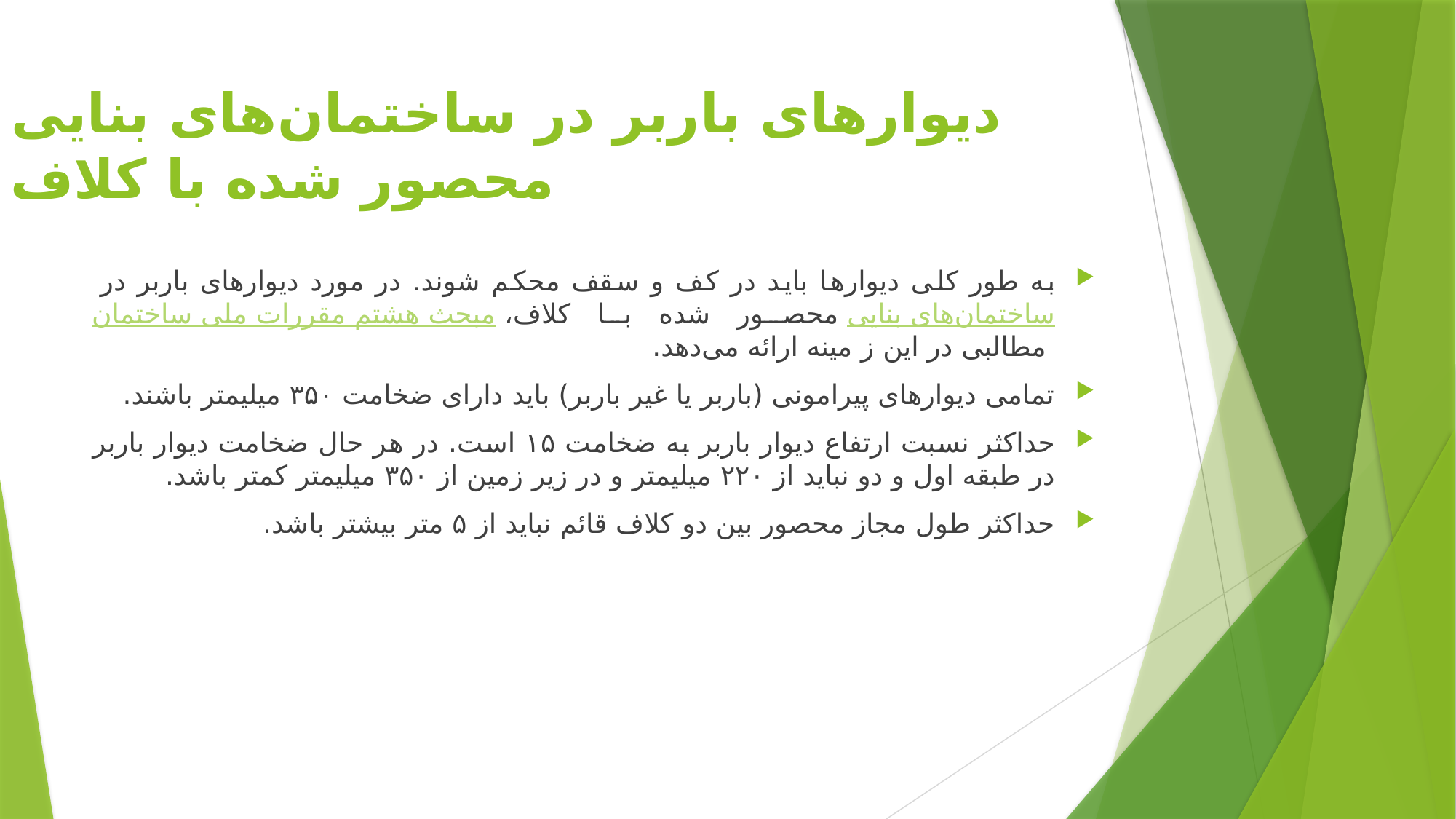

# دیوارهای باربر در ساختمان‌های بنایی محصور شده با کلاف
به طور کلی دیوارها باید در کف و سقف محکم شوند. در مورد دیوارهای باربر در ساختمان‌های بنایی محصور شده با کلاف‌، مبحث هشتم مقررات ملی ساختمان مطالبی در این ز مینه ارائه می‌دهد.
تمامی دیوارهای پیرامونی (باربر یا غیر باربر) باید دارای ضخامت ۳۵۰ میلیمتر باشند.
حداکثر نسبت ارتفاع دیوار باربر به ضخامت ۱۵ است. در هر حال ضخامت دیوار باربر در طبقه اول و دو نباید از ۲۲۰ میلیمتر و در زیر زمین از ۳۵۰ میلیمتر کمتر باشد.
حداکثر طول مجاز محصور بین دو کلاف قائم نباید از ۵ متر بیشتر باشد.